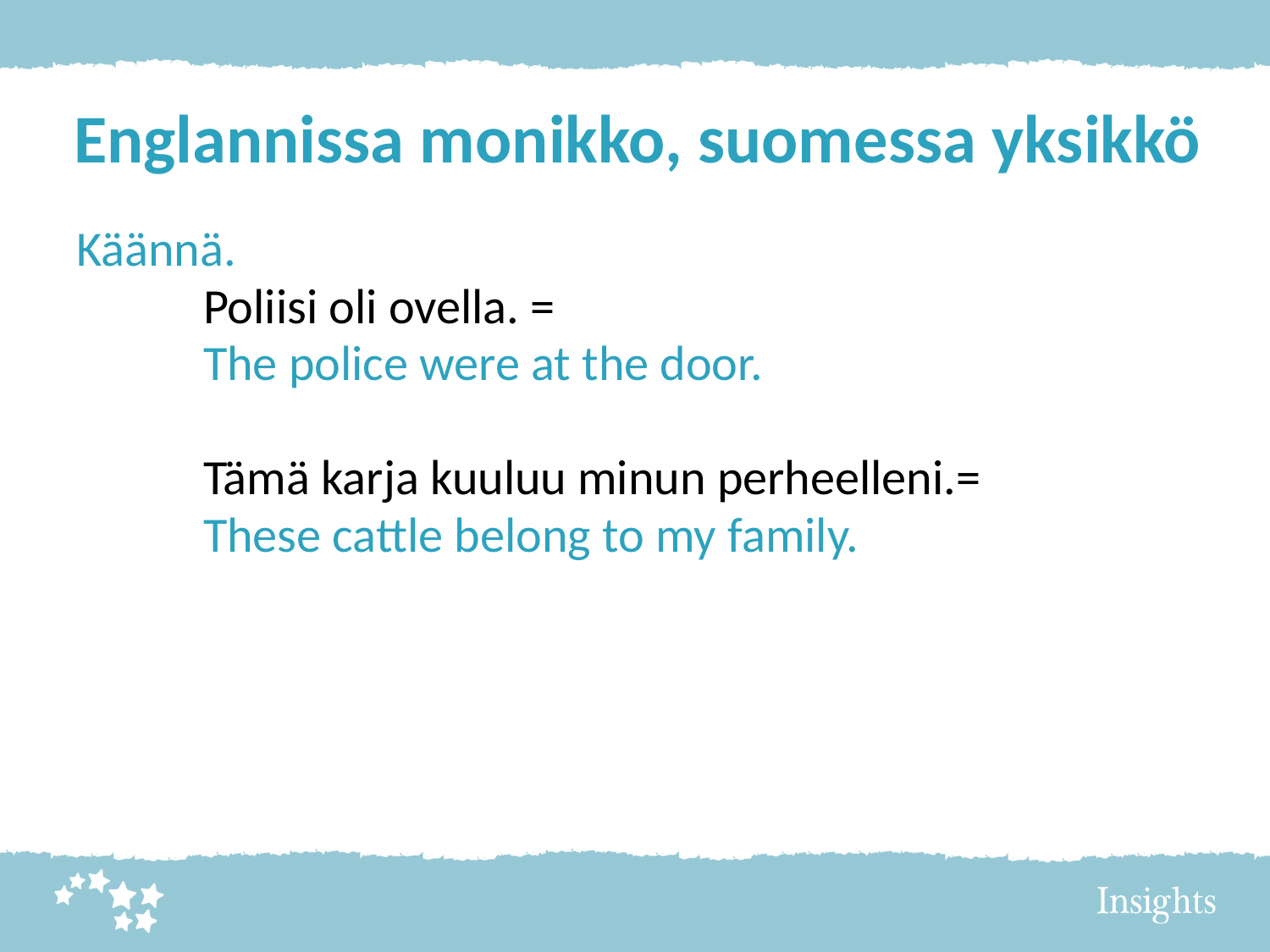

# Englannissa monikko, suomessa yksikkö
Käännä.
	Poliisi oli ovella. =
	The police were at the door.

	Tämä karja kuuluu minun perheelleni.=
	These cattle belong to my family.